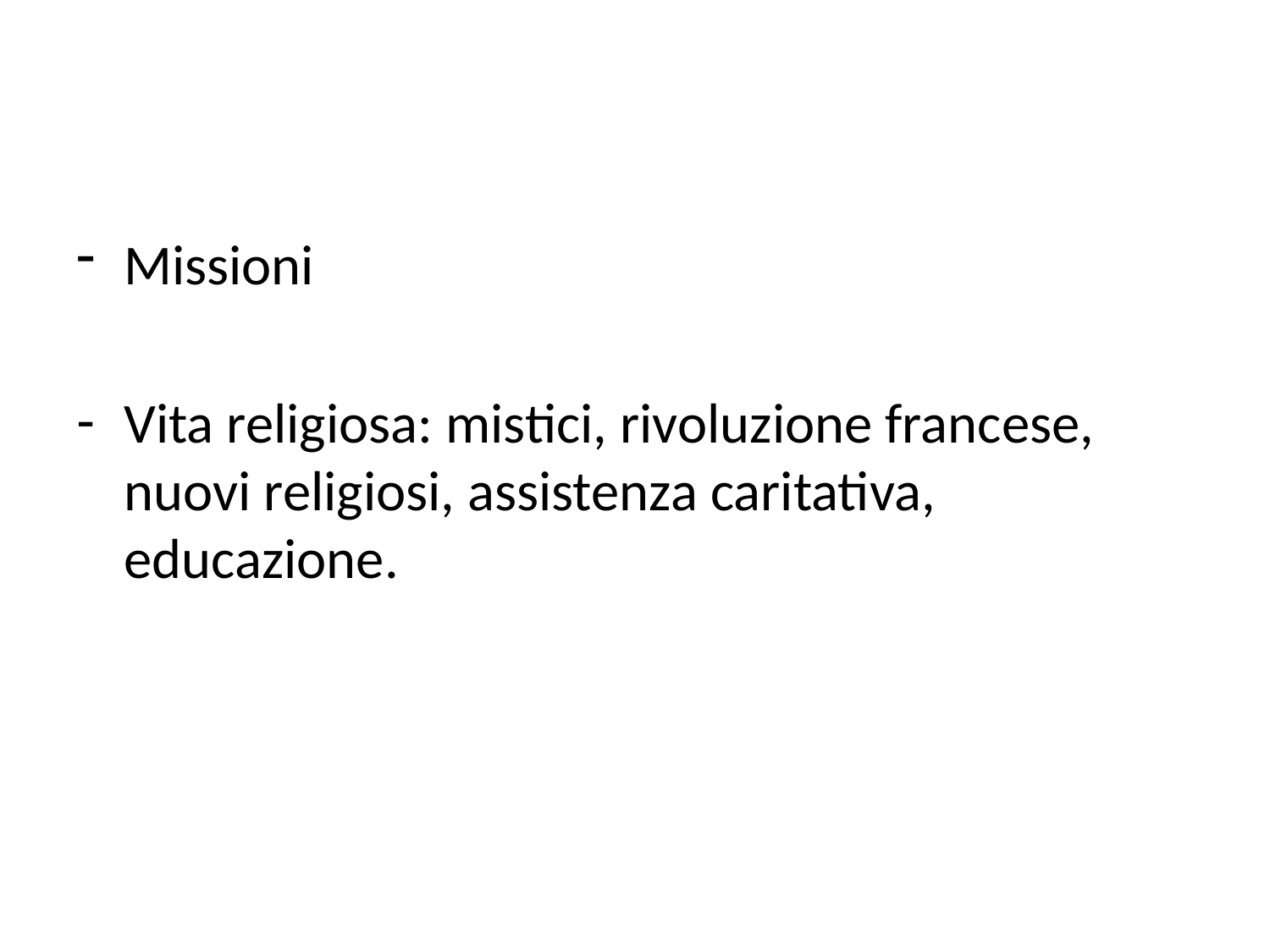

#
Missioni

Vita religiosa: mistici, rivoluzione francese, nuovi religiosi, assistenza caritativa, educazione.